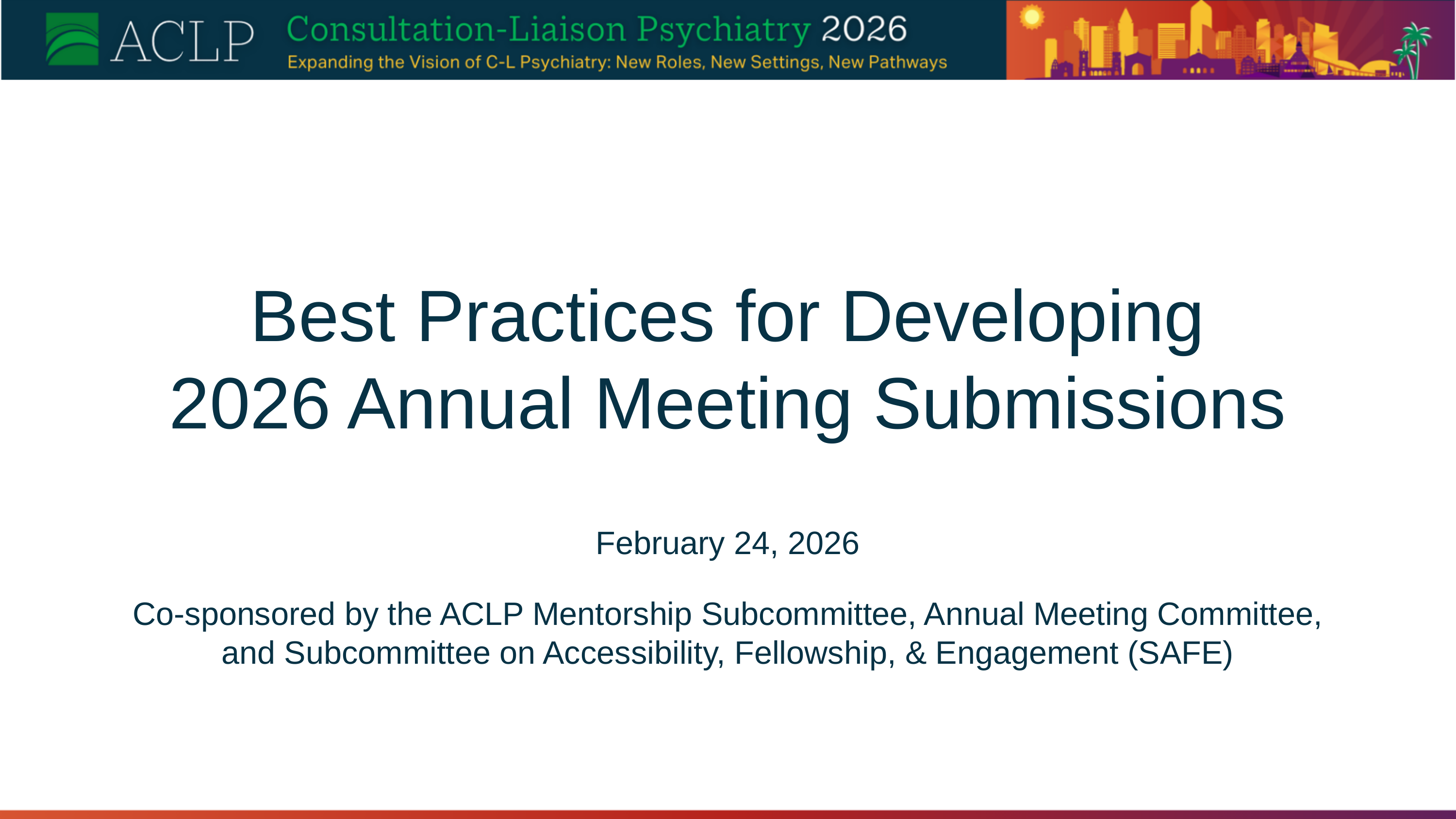

# Best Practices for Developing 2026 Annual Meeting Submissions
February 24, 2026

Co-sponsored by the ACLP Mentorship Subcommittee, Annual Meeting Committee, and Subcommittee on Accessibility, Fellowship, & Engagement (SAFE)